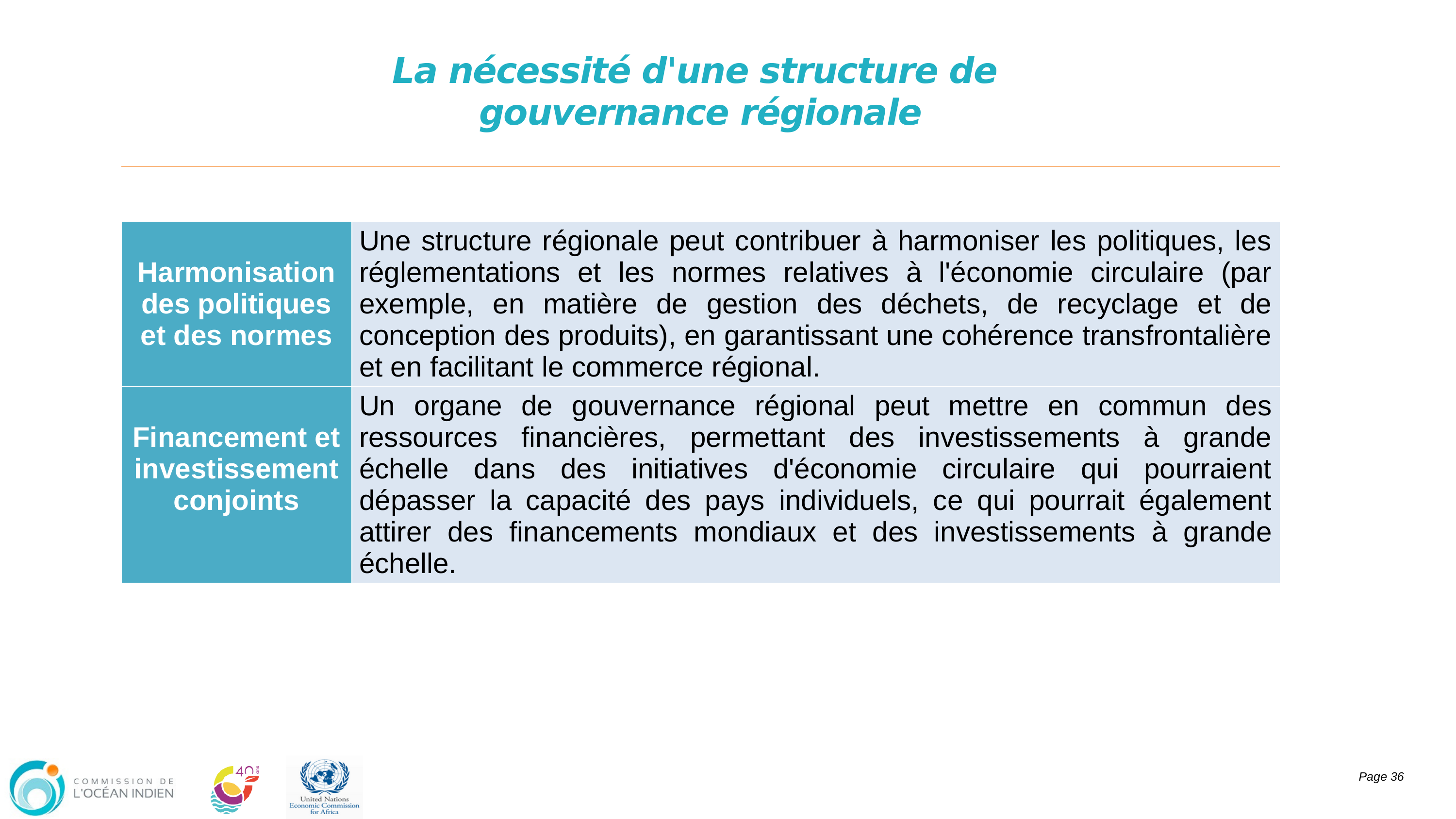

# La nécessité d'une structure de gouvernance régionale
| Harmonisation des politiques et des normes | Une structure régionale peut contribuer à harmoniser les politiques, les réglementations et les normes relatives à l'économie circulaire (par exemple, en matière de gestion des déchets, de recyclage et de conception des produits), en garantissant une cohérence transfrontalière et en facilitant le commerce régional. |
| --- | --- |
| Financement et investissement conjoints | Un organe de gouvernance régional peut mettre en commun des ressources financières, permettant des investissements à grande échelle dans des initiatives d'économie circulaire qui pourraient dépasser la capacité des pays individuels, ce qui pourrait également attirer des financements mondiaux et des investissements à grande échelle. |

Page 36